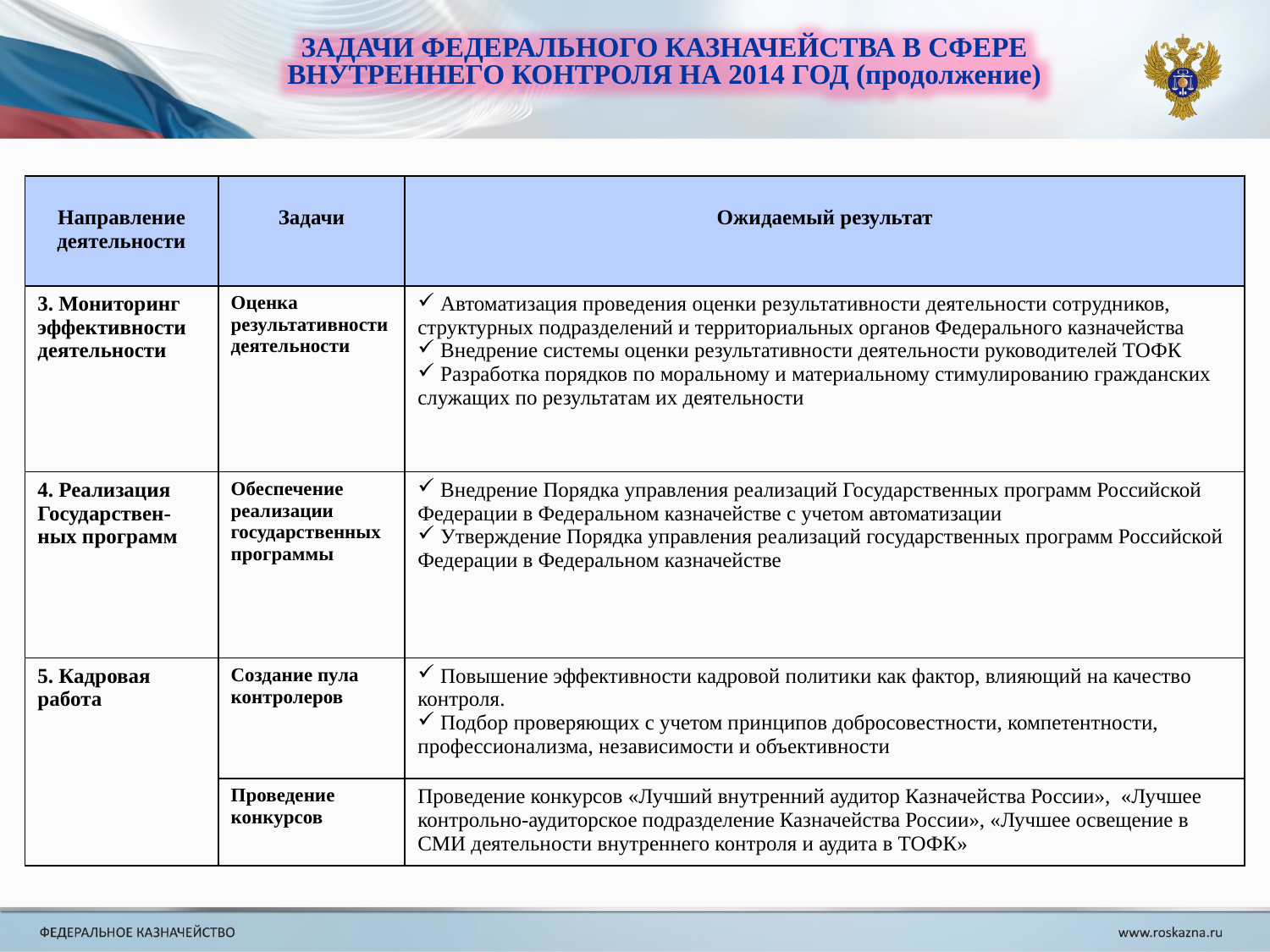

ЗАДАЧИ ФЕДЕРАЛЬНОГО КАЗНАЧЕЙСТВА В СФЕРЕ
ВНУТРЕННЕГО КОНТРОЛЯ НА 2014 ГОД (продолжение)
| Направление деятельности | Задачи | Ожидаемый результат |
| --- | --- | --- |
| 3. Мониторинг эффективности деятельности | Оценка результативности деятельности | Автоматизация проведения оценки результативности деятельности сотрудников, структурных подразделений и территориальных органов Федерального казначейства Внедрение системы оценки результативности деятельности руководителей ТОФК Разработка порядков по моральному и материальному стимулированию гражданских служащих по результатам их деятельности |
| 4. Реализация Государствен-ных программ | Обеспечение реализации государственных программы | Внедрение Порядка управления реализаций Государственных программ Российской Федерации в Федеральном казначействе с учетом автоматизации Утверждение Порядка управления реализаций государственных программ Российской Федерации в Федеральном казначействе |
| 5. Кадровая работа | Создание пула контролеров | Повышение эффективности кадровой политики как фактор, влияющий на качество контроля. Подбор проверяющих с учетом принципов добросовестности, компетентности, профессионализма, независимости и объективности |
|  | Проведение конкурсов | Проведение конкурсов «Лучший внутренний аудитор Казначейства России», «Лучшее контрольно-аудиторское подразделение Казначейства России», «Лучшее освещение в СМИ деятельности внутреннего контроля и аудита в ТОФК» |